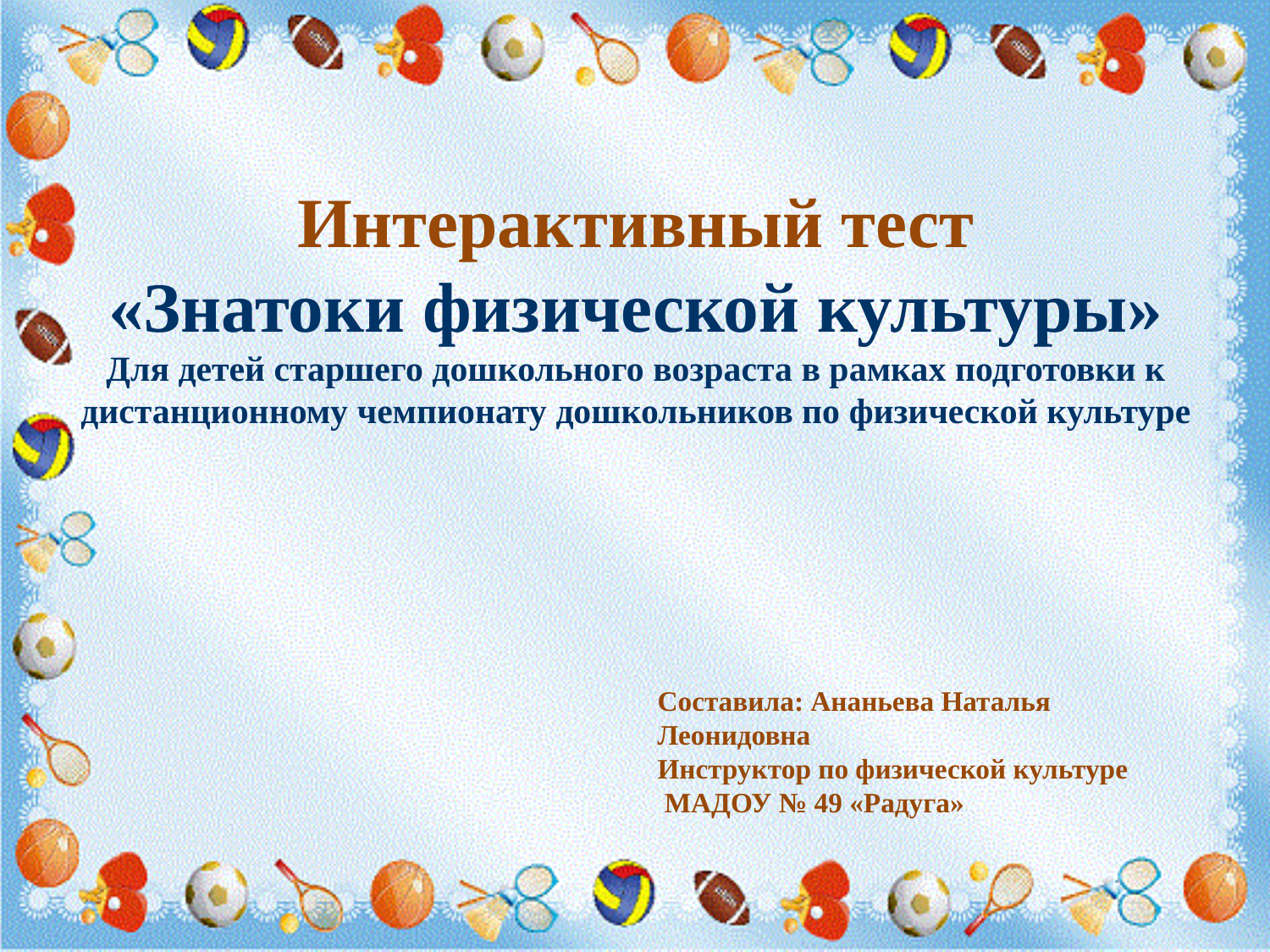

# Интерактивный тест «Знатоки физической культуры» Для детей старшего дошкольного возраста в рамках подготовки к дистанционному чемпионату дошкольников по физической культуре
Составила: Ананьева Наталья Леонидовна
Инструктор по физической культуре
 МАДОУ № 49 «Радуга»